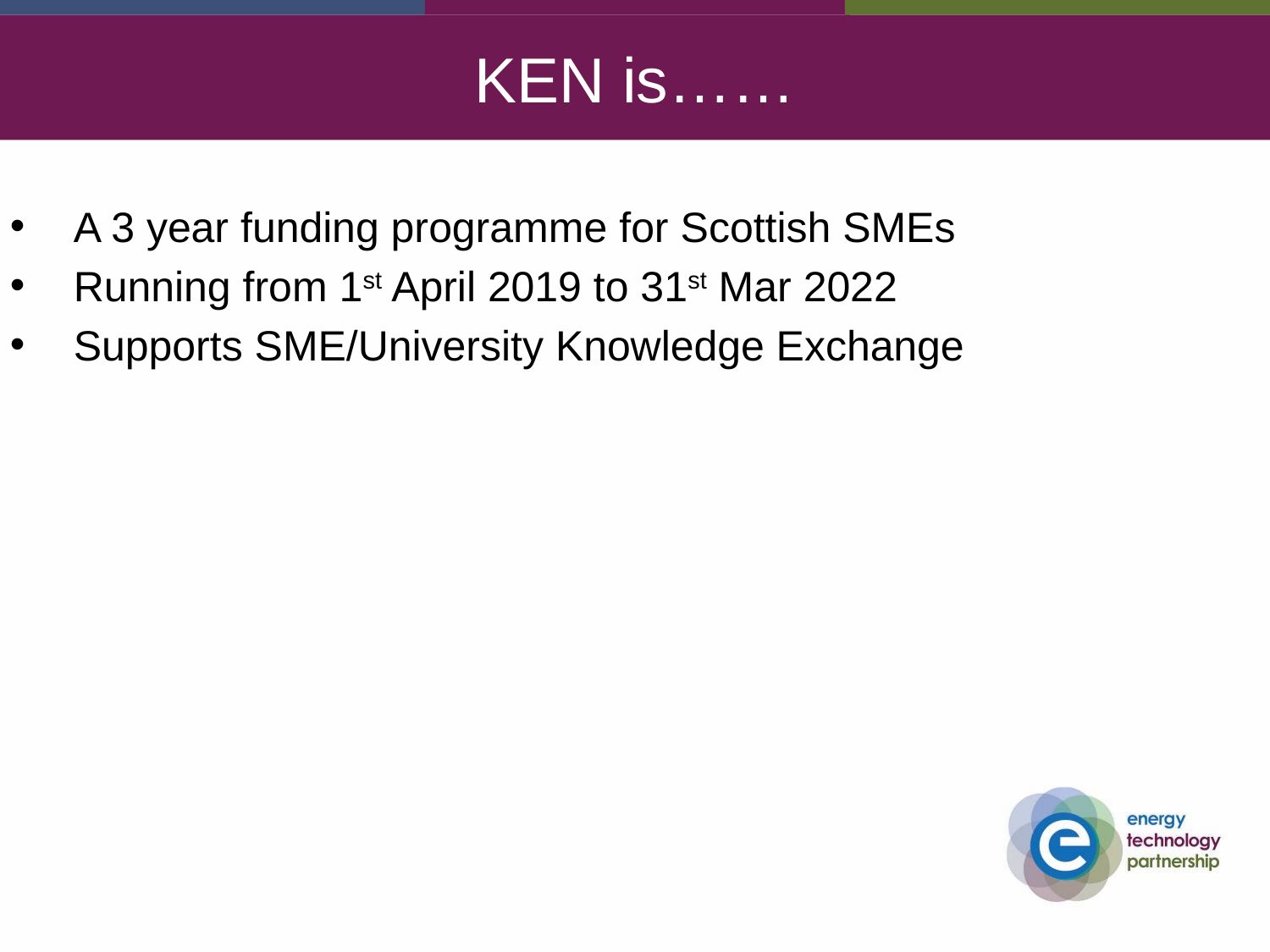

# KEN is……
ETP Objectives
A 3 year funding programme for Scottish SMEs
Running from 1st April 2019 to 31st Mar 2022
Supports SME/University Knowledge Exchange